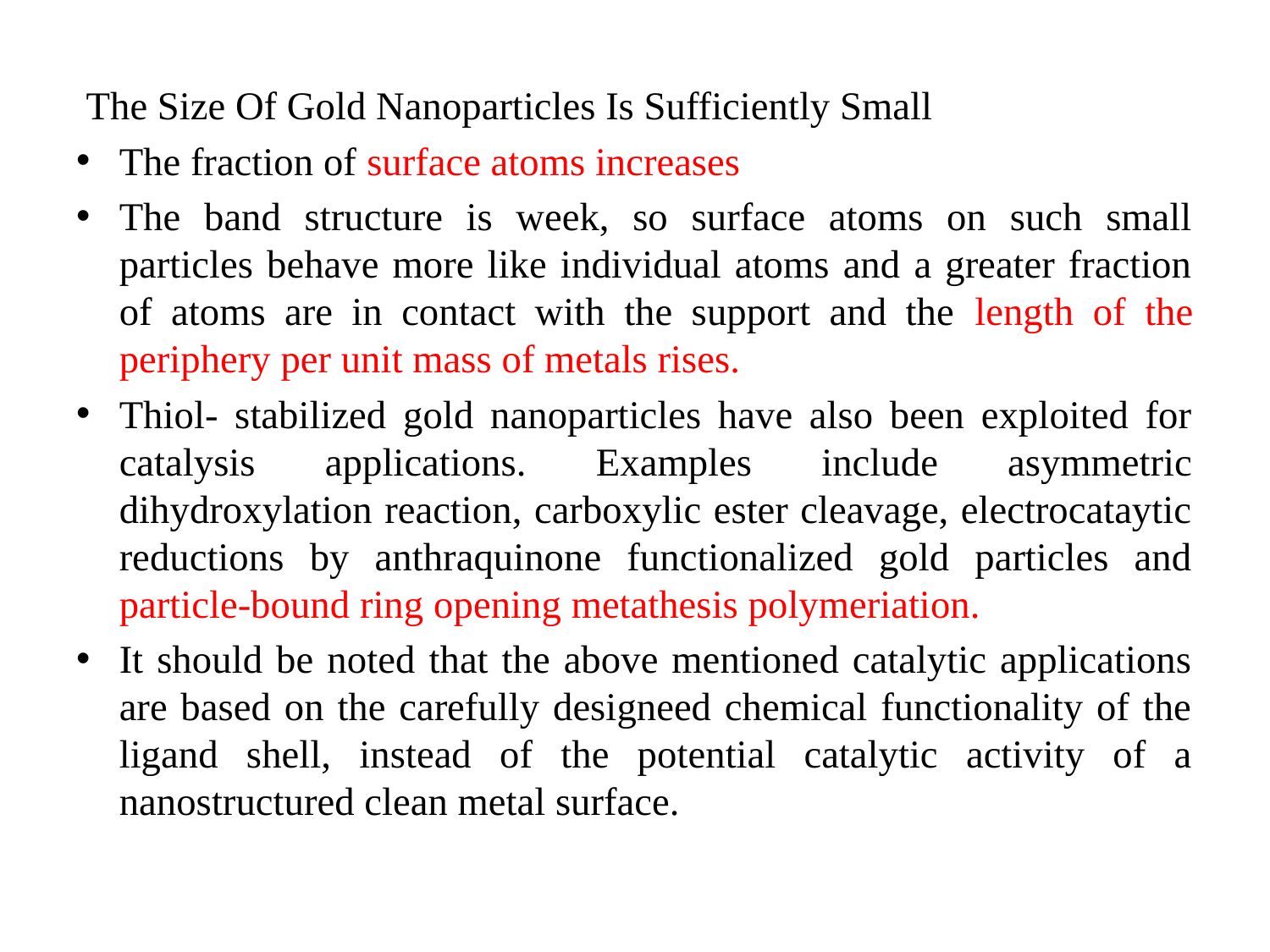

The Size Of Gold Nanoparticles Is Sufficiently Small
The fraction of surface atoms increases
The band structure is week, so surface atoms on such small particles behave more like individual atoms and a greater fraction of atoms are in contact with the support and the length of the periphery per unit mass of metals rises.
Thiol- stabilized gold nanoparticles have also been exploited for catalysis applications. Examples include asymmetric dihydroxylation reaction, carboxylic ester cleavage, electrocataytic reductions by anthraquinone functionalized gold particles and particle-bound ring opening metathesis polymeriation.
It should be noted that the above mentioned catalytic applications are based on the carefully designeed chemical functionality of the ligand shell, instead of the potential catalytic activity of a nanostructured clean metal surface.